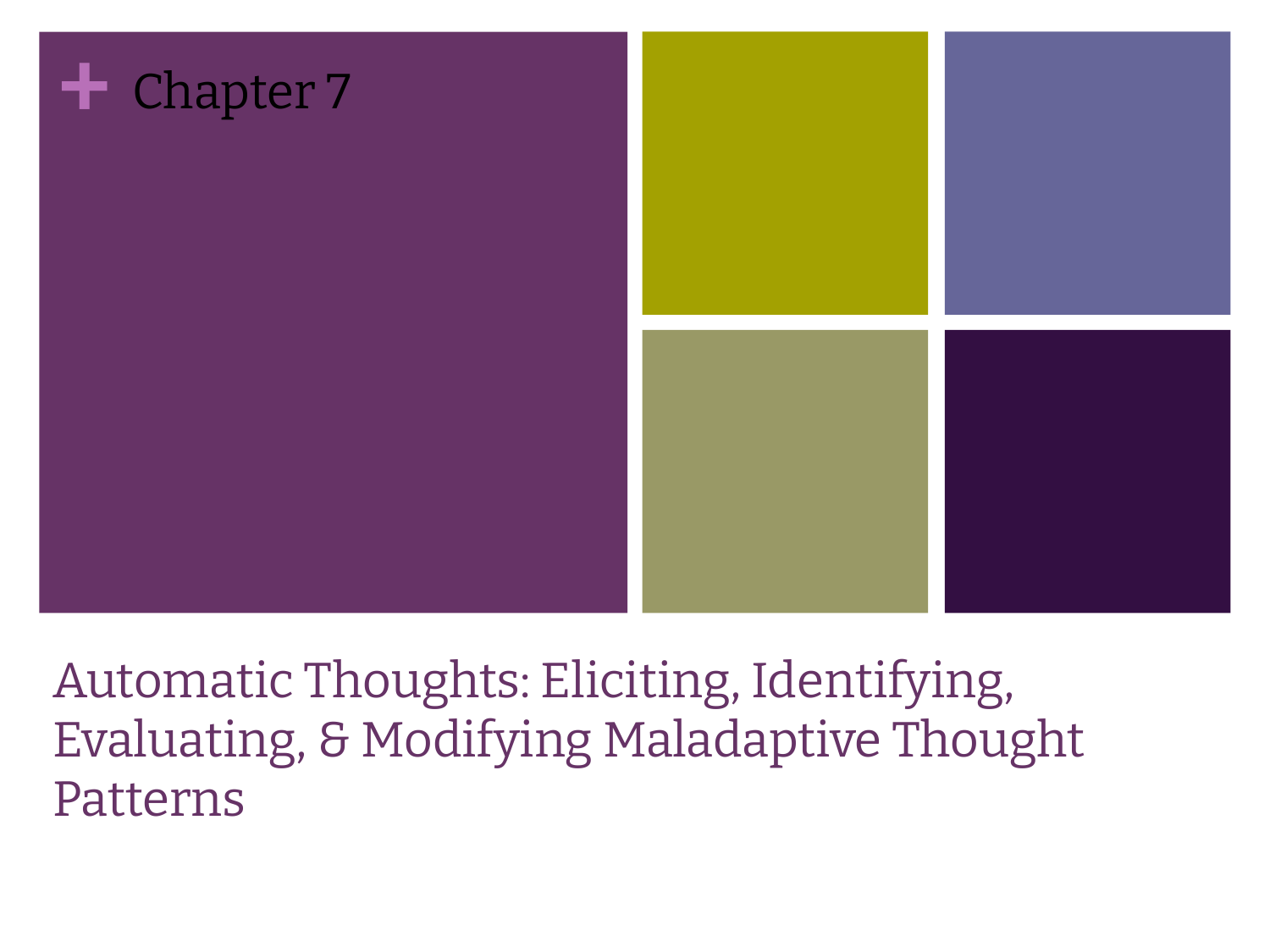

Chapter 7
# Automatic Thoughts: Eliciting, Identifying, Evaluating, & Modifying Maladaptive Thought Patterns